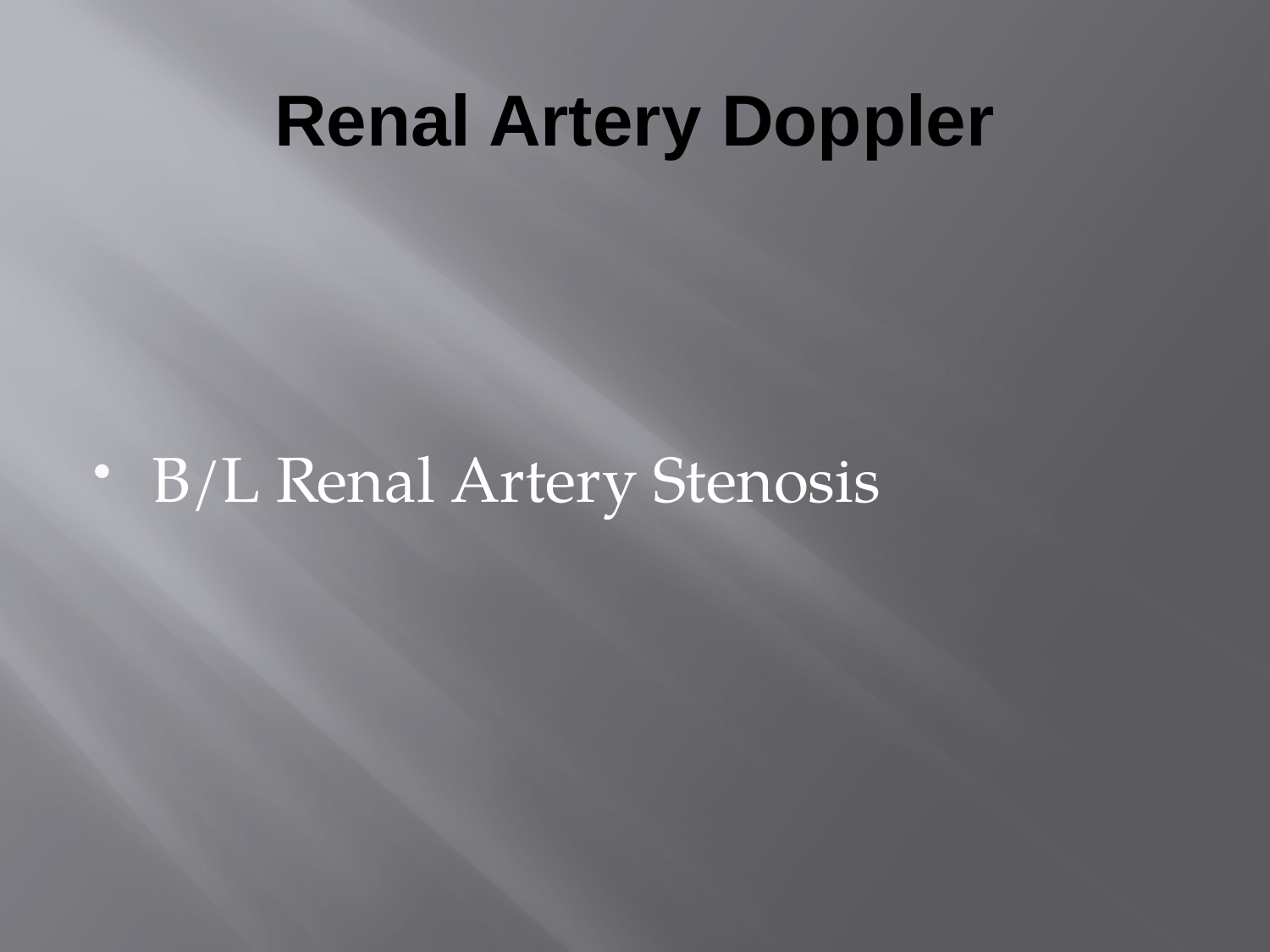

# Renal Artery Doppler

B/L Renal Artery Stenosis